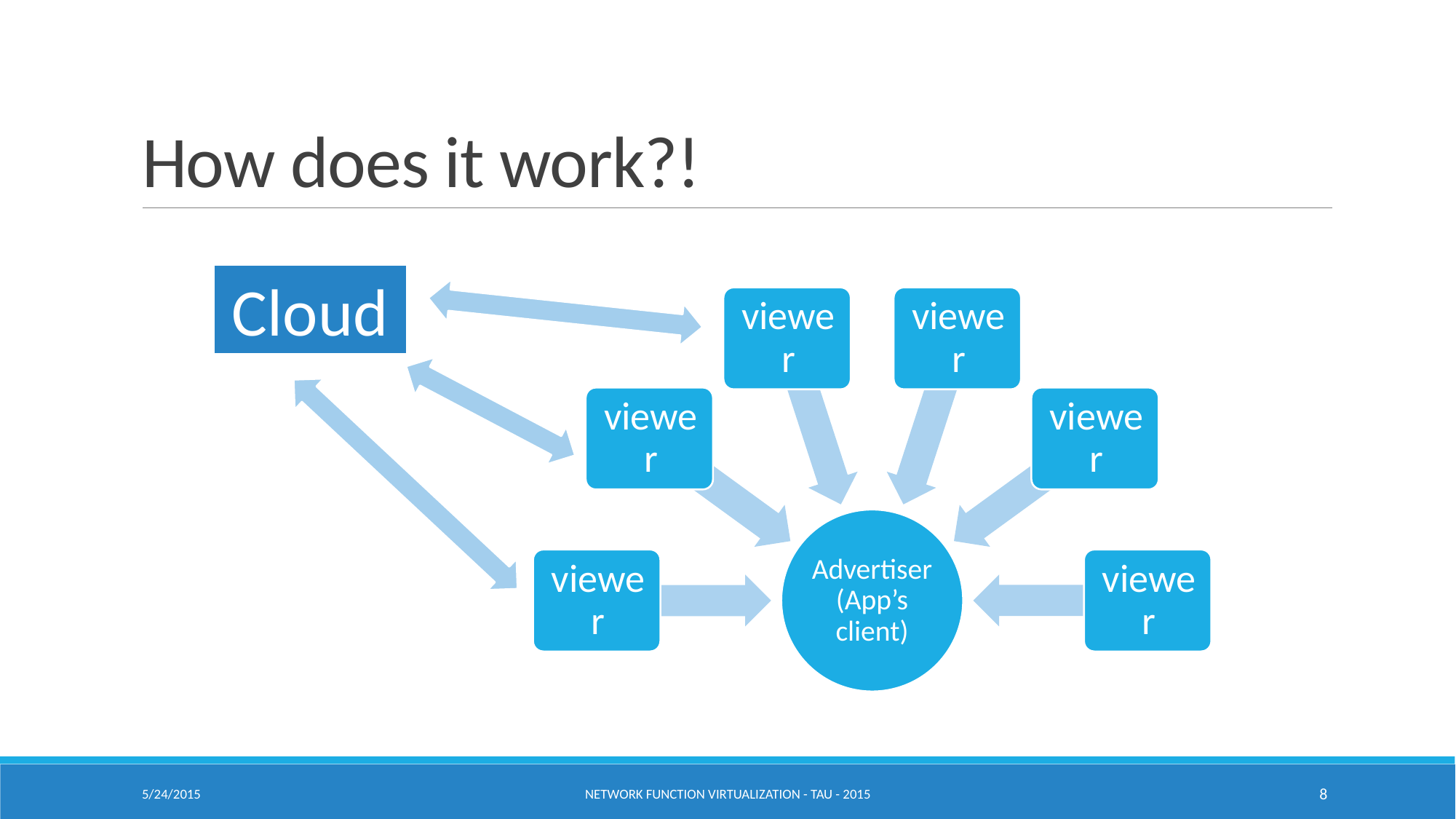

# How does it work?!
Cloud
Advertiser (App’s client)
viewer
viewer
viewer
viewer
viewer
viewer

5/24/2015
Network Function Virtualization - TAU - 2015
8